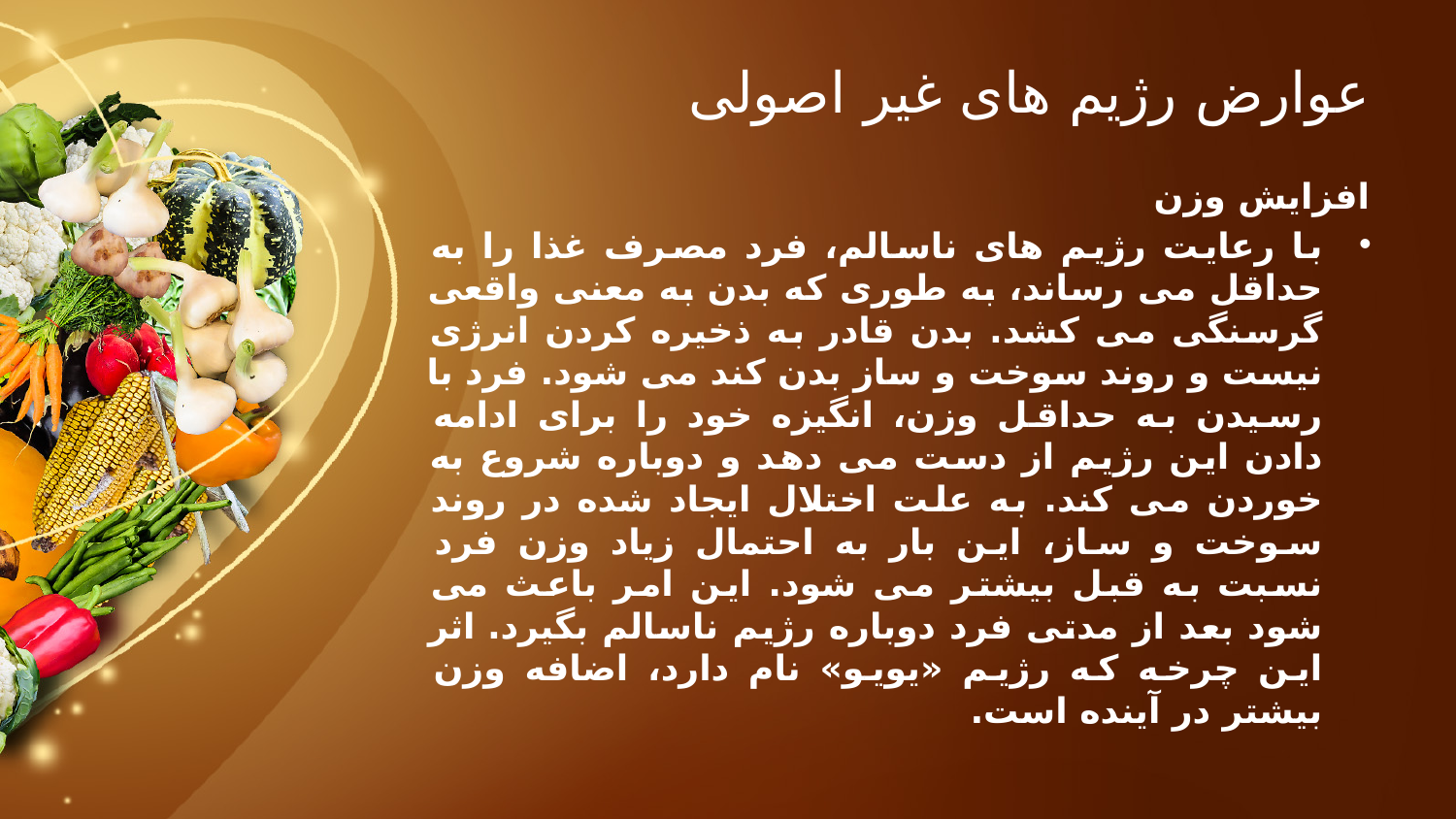

# عوارض رژیم های غیر اصولی
افزایش وزن
با رعایت رژیم های ناسالم، فرد مصرف غذا را به حداقل می رساند، به طوری که بدن به معنی واقعی گرسنگی می کشد. بدن قادر به ذخیره کردن انرژی نیست و روند سوخت و ساز بدن کند می شود. فرد با رسیدن به حداقل وزن، انگیزه خود را برای ادامه دادن این رژیم از دست می دهد و دوباره شروع به خوردن می کند. به علت اختلال ایجاد شده در روند سوخت و ساز، این بار به احتمال زیاد وزن فرد نسبت به قبل بیشتر می شود. این امر باعث می شود بعد از مدتی فرد دوباره رژیم ناسالم بگیرد. اثر این چرخه که رژیم «یویو» نام دارد، اضافه وزن بیشتر در آینده است.